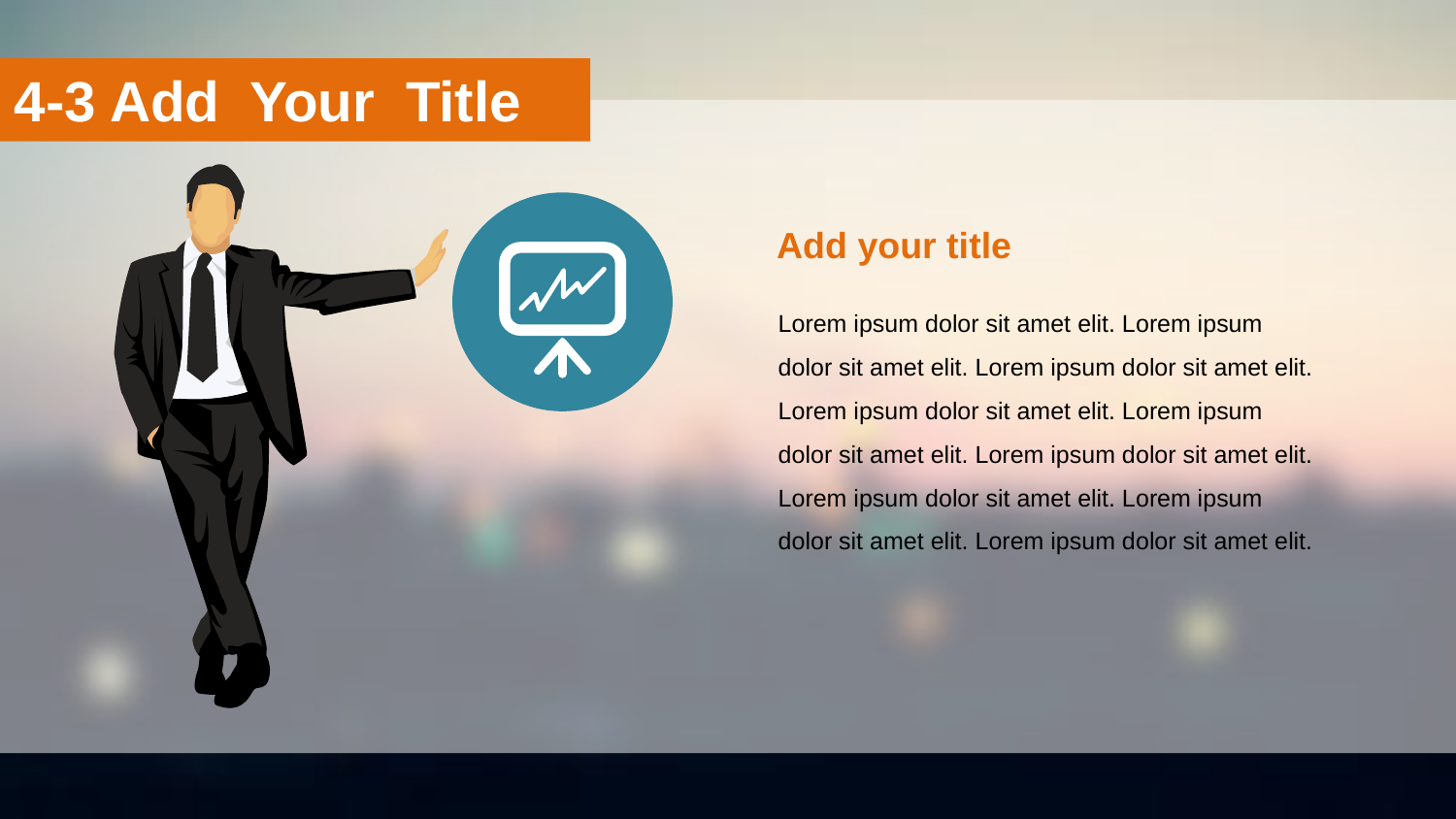

4-3 Add  Your  Title

Add your title
Lorem ipsum dolor sit amet elit. Lorem ipsum dolor sit amet elit. Lorem ipsum dolor sit amet elit. Lorem ipsum dolor sit amet elit. Lorem ipsum dolor sit amet elit. Lorem ipsum dolor sit amet elit. Lorem ipsum dolor sit amet elit. Lorem ipsum dolor sit amet elit. Lorem ipsum dolor sit amet elit.